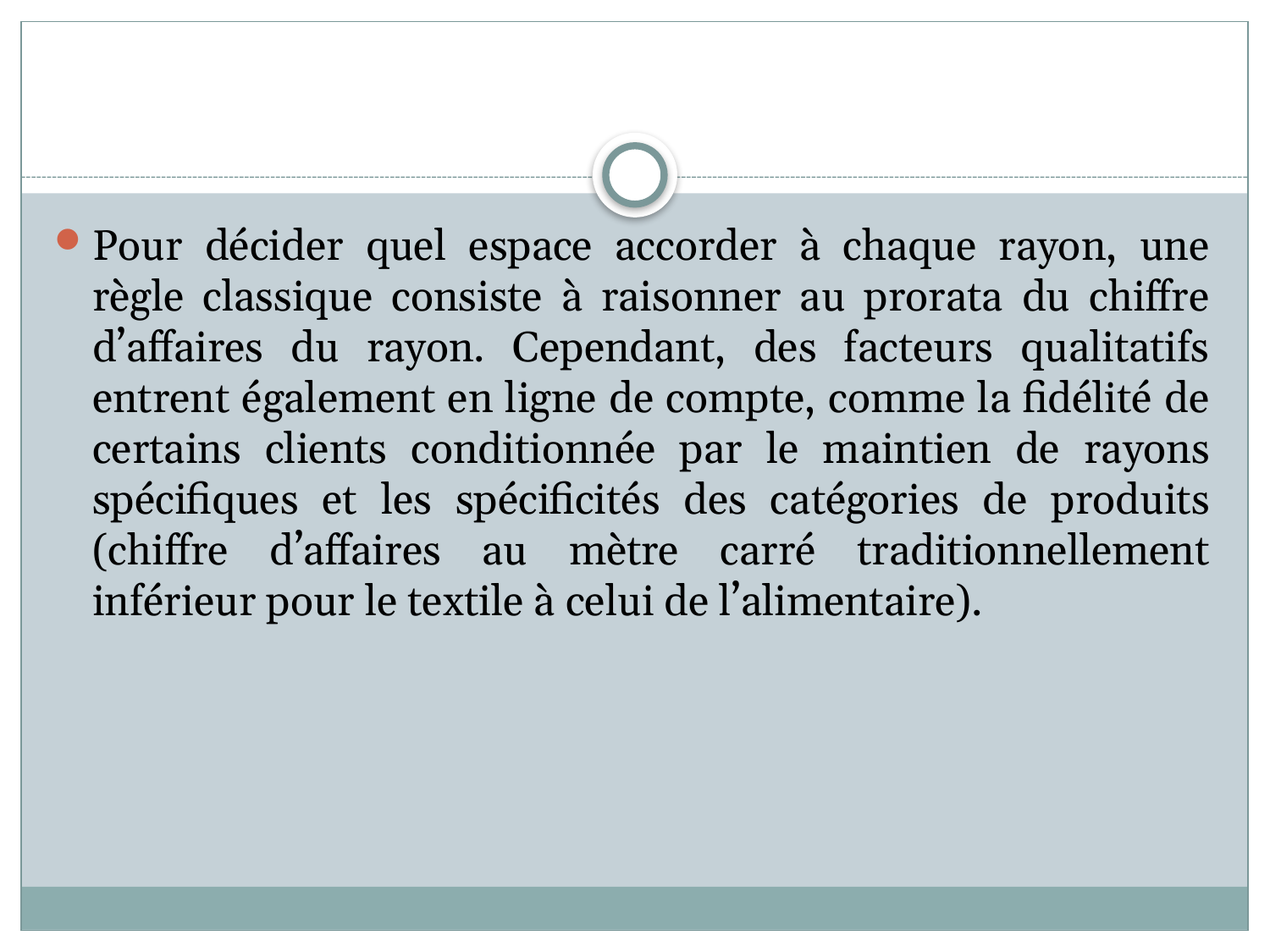

#
Pour décider quel espace accorder à chaque rayon, une règle classique consiste à raisonner au prorata du chiffre d’affaires du rayon. Cependant, des facteurs qualitatifs entrent également en ligne de compte, comme la fidélité de certains clients conditionnée par le maintien de rayons spécifiques et les spécificités des catégories de produits (chiffre d’affaires au mètre carré traditionnellement inférieur pour le textile à celui de l’alimentaire).